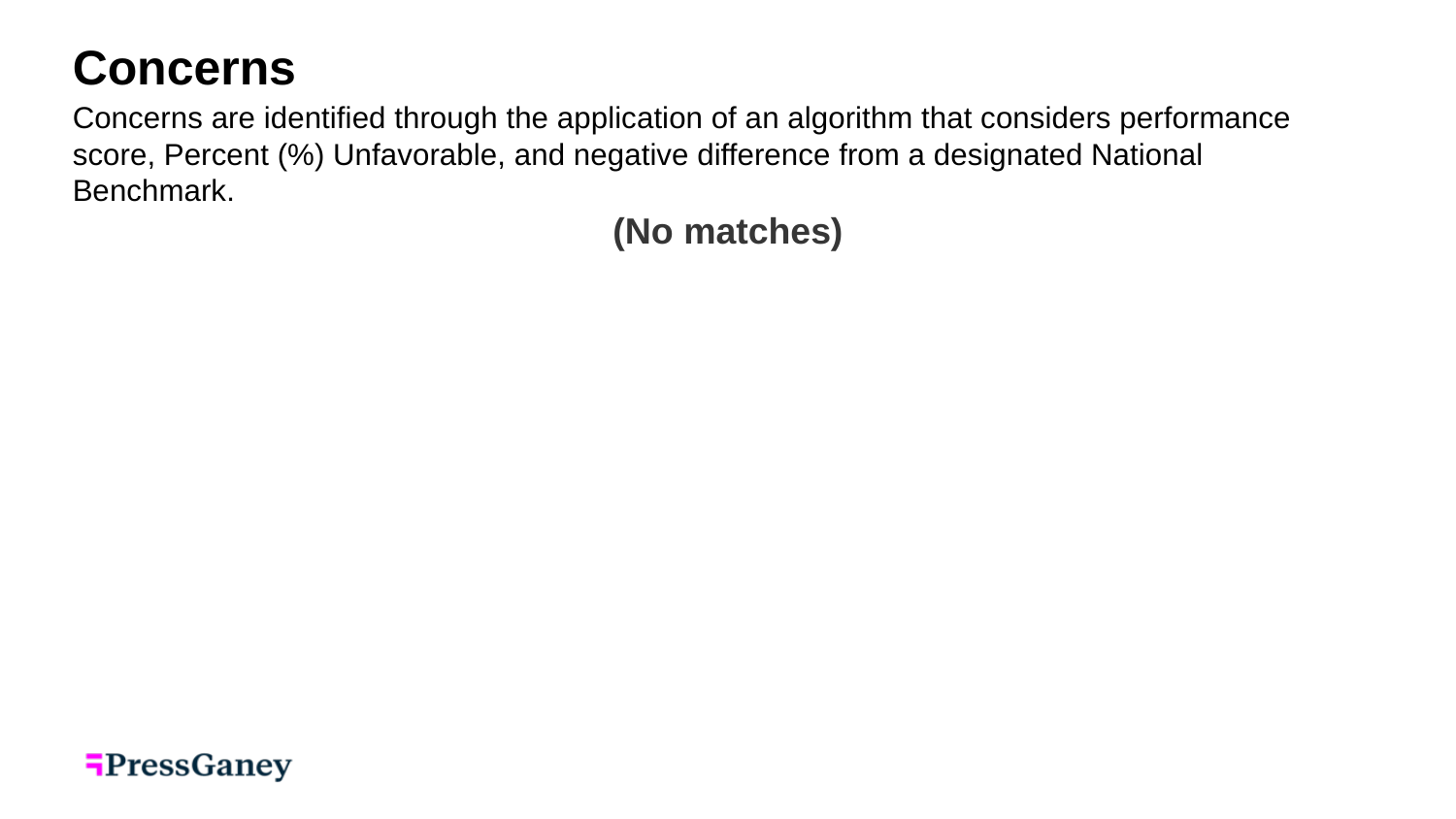

Concerns
Concerns are identified through the application of an algorithm that considers performance score, Percent (%) Unfavorable, and negative difference from a designated National Benchmark.
| (No matches) |
| --- |